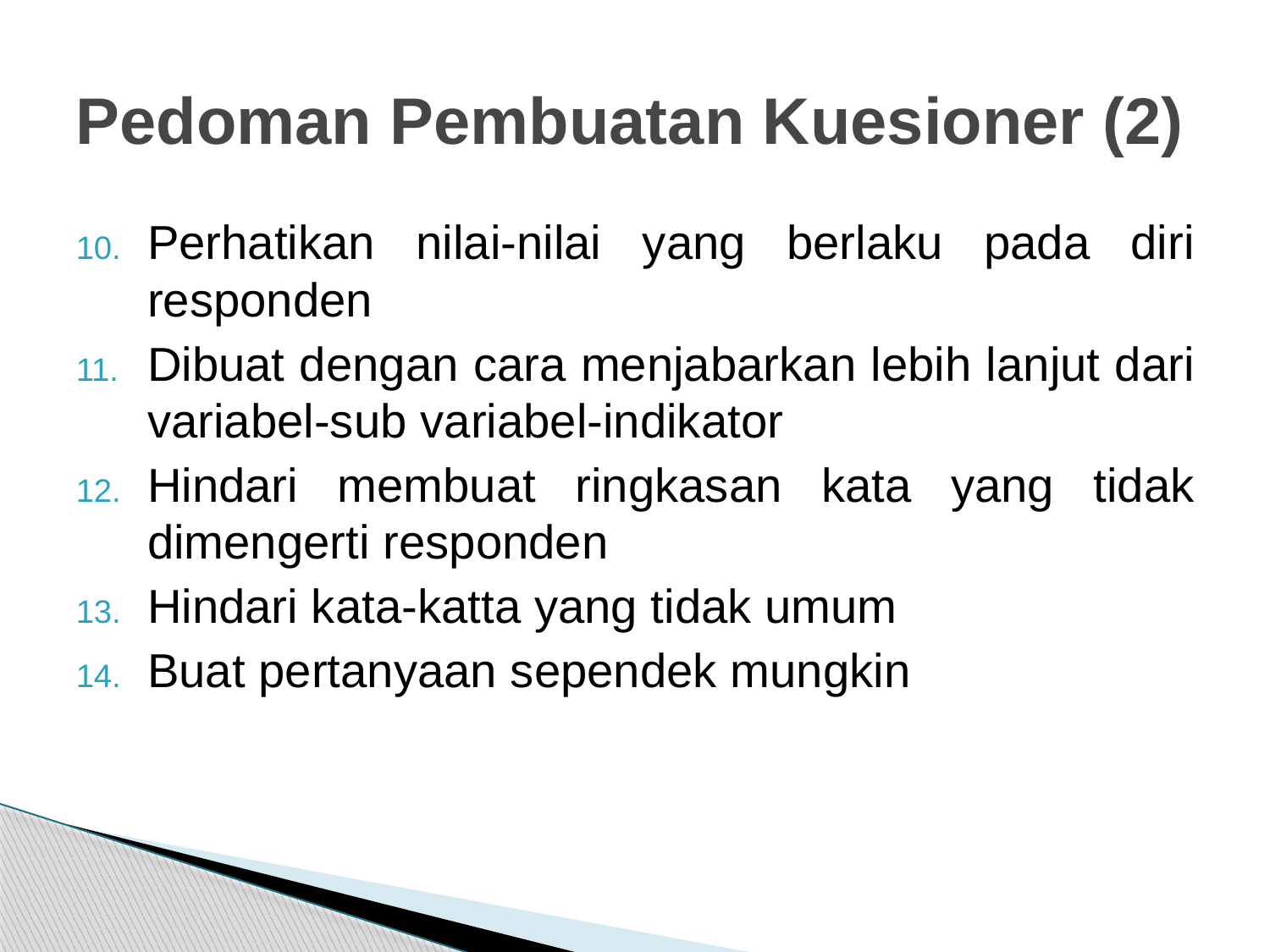

# Pedoman Pembuatan Kuesioner (2)
Perhatikan nilai-nilai yang berlaku pada diri responden
Dibuat dengan cara menjabarkan lebih lanjut dari variabel-sub variabel-indikator
Hindari membuat ringkasan kata yang tidak dimengerti responden
Hindari kata-katta yang tidak umum
Buat pertanyaan sependek mungkin